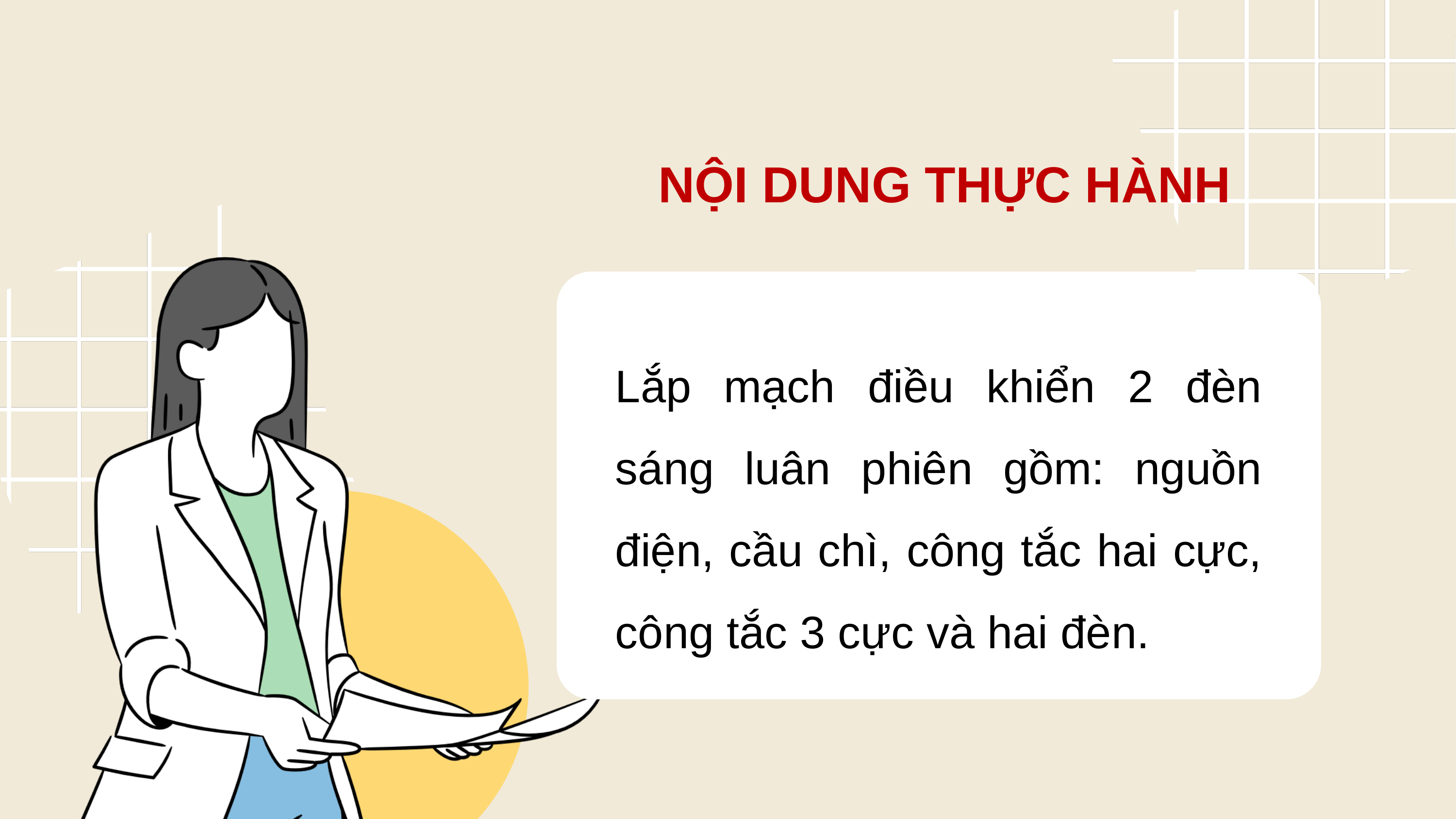

NỘI DUNG THỰC HÀNH

Lắp mạch điều khiển 2 đèn sáng luân phiên gồm: nguồn điện, cầu chì, công tắc hai cực, công tắc 3 cực và hai đèn.